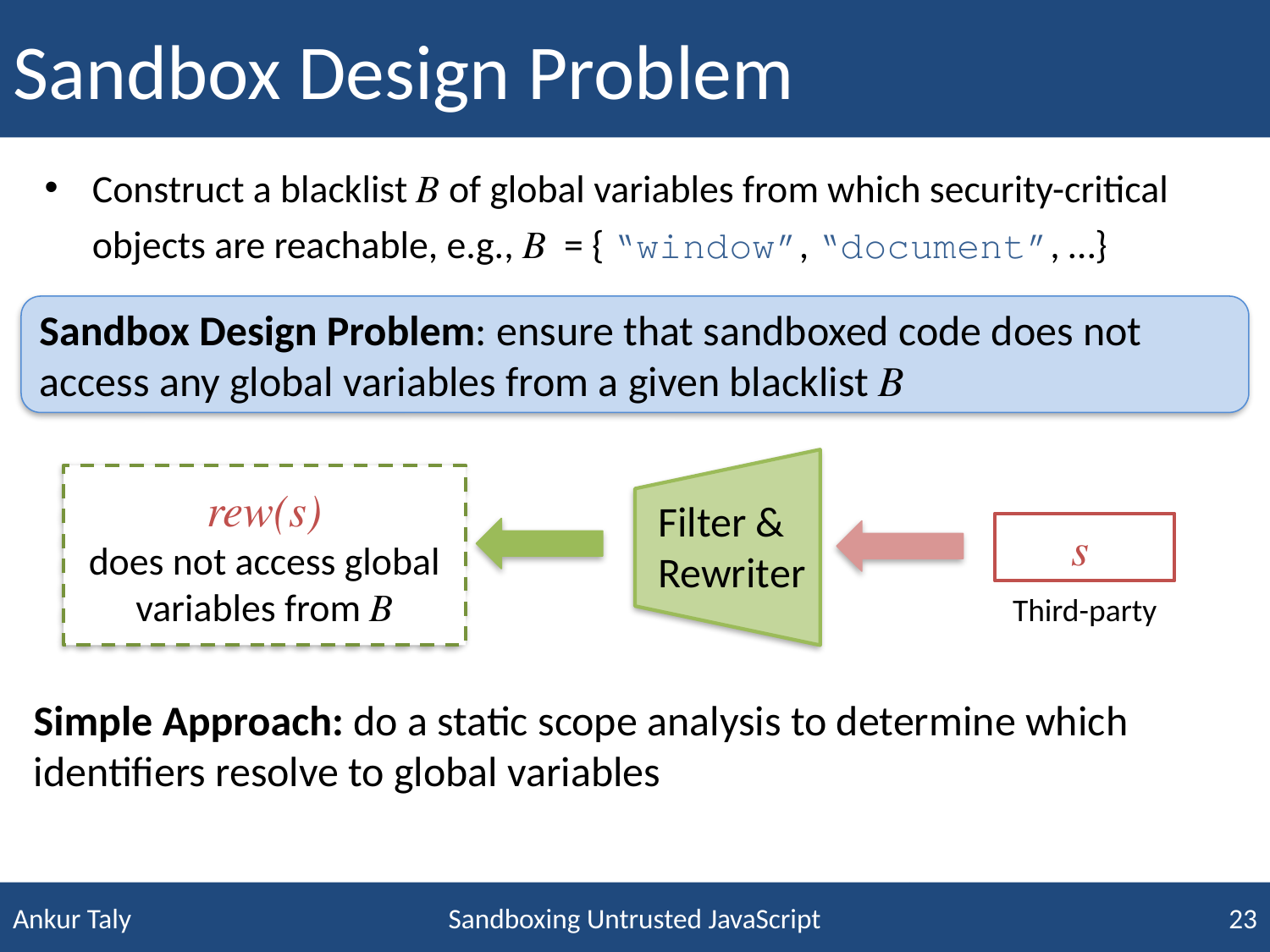

# Sandbox Design Problem
Construct a blacklist B of global variables from which security-critical objects are reachable, e.g., B  = { “window”, “document”, …}
Sandbox Design Problem: ensure that sandboxed code does not access any global variables from a given blacklist B

Filter & Rewriter
rew(s)
does not access global variables from B
s

Third-party
Simple Approach: do a static scope analysis to determine which identifiers resolve to global variables
Sandboxing Untrusted JavaScript
23